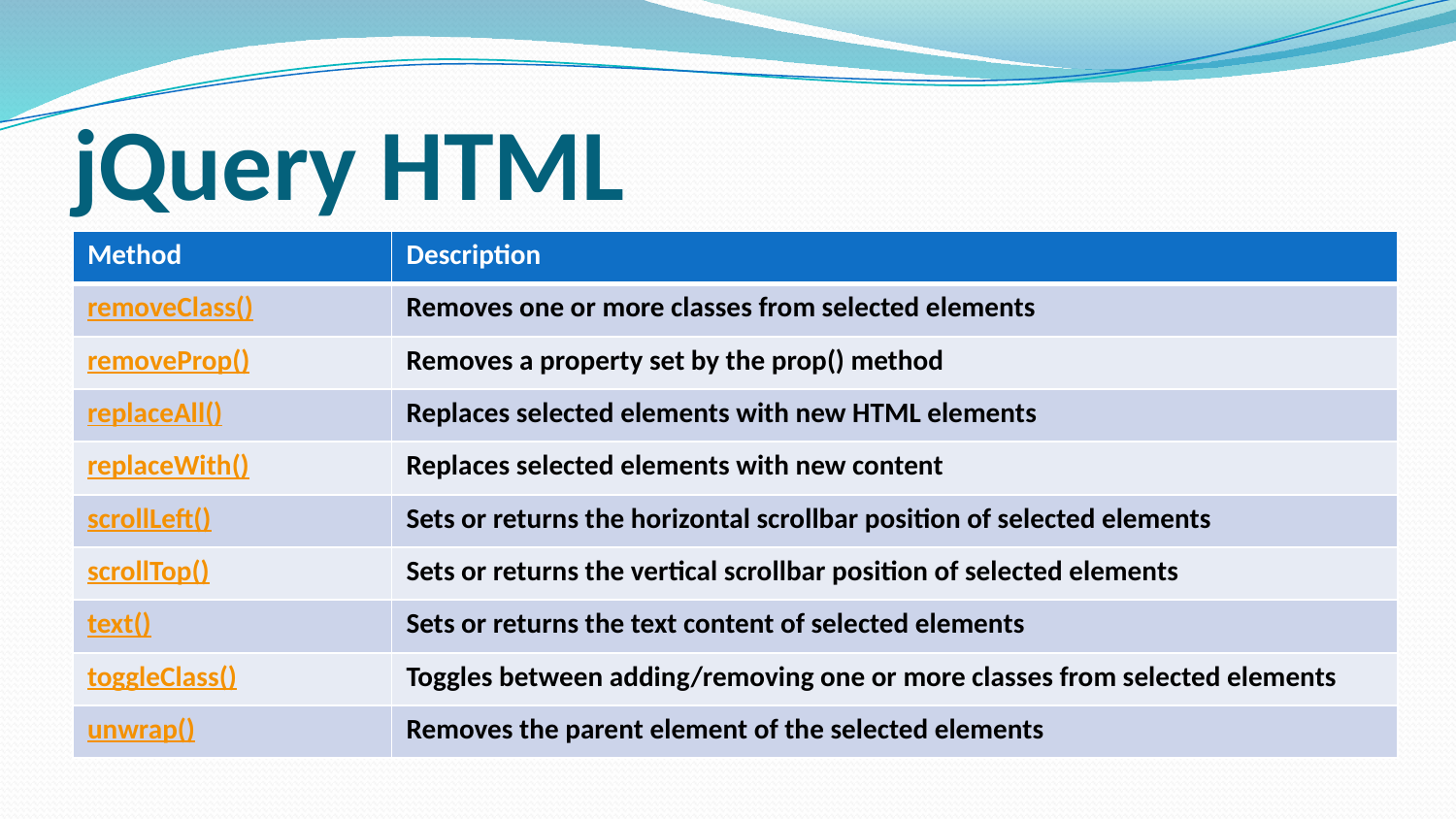

# jQuery HTML
| Method | Description |
| --- | --- |
| removeClass() | Removes one or more classes from selected elements |
| removeProp() | Removes a property set by the prop() method |
| replaceAll() | Replaces selected elements with new HTML elements |
| replaceWith() | Replaces selected elements with new content |
| scrollLeft() | Sets or returns the horizontal scrollbar position of selected elements |
| scrollTop() | Sets or returns the vertical scrollbar position of selected elements |
| text() | Sets or returns the text content of selected elements |
| toggleClass() | Toggles between adding/removing one or more classes from selected elements |
| unwrap() | Removes the parent element of the selected elements |